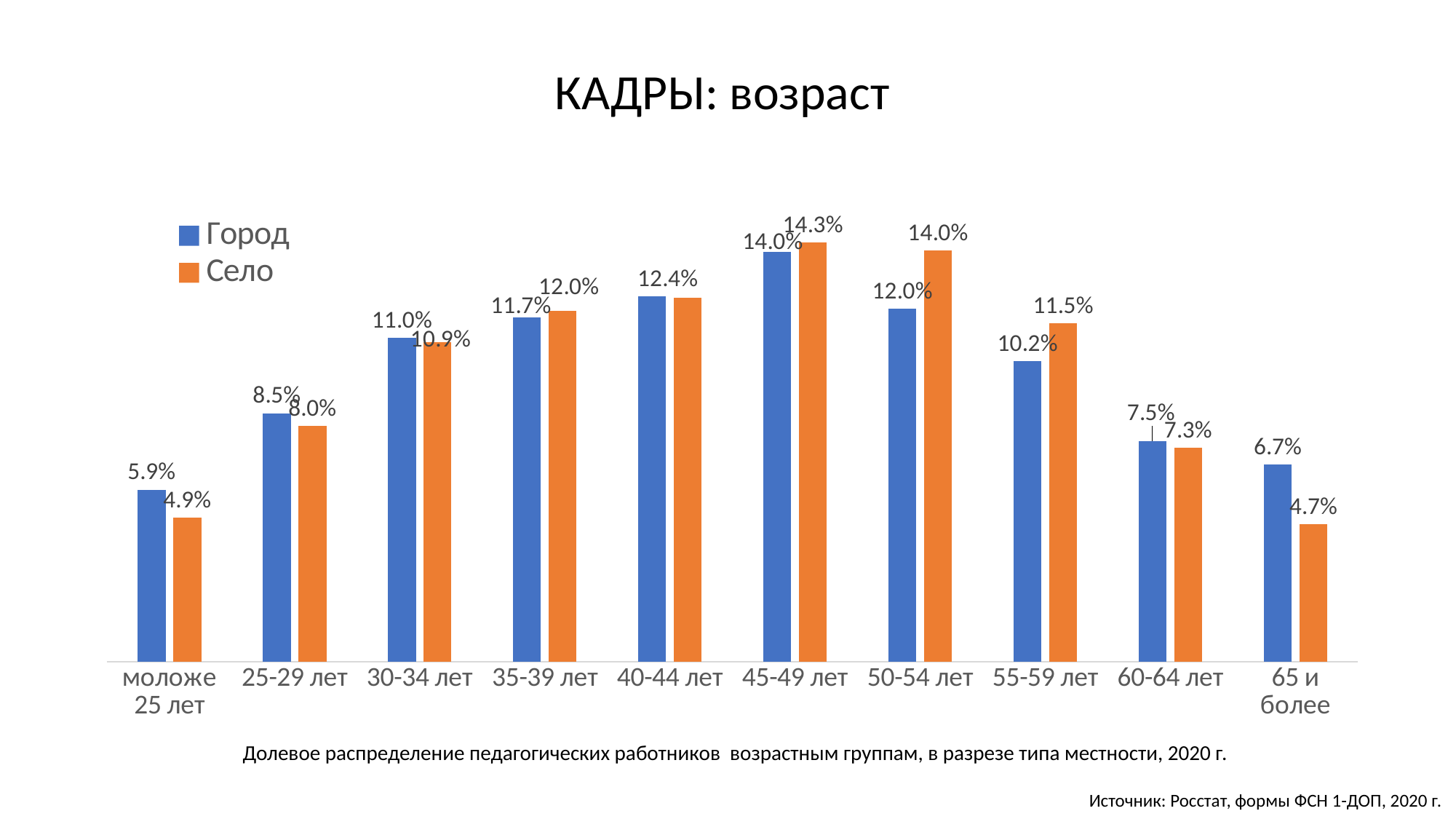

КАДРЫ: возраст

### Chart

| Category | Город | Село |
|---|---|---|
| моложе 25 лет | 0.058580045397987085 | 0.04898332083958021 |
| 25-29 лет | 0.08466937454887444 | 0.08044415292353824 |
| 30-34 лет | 0.11042005716353531 | 0.1089709051724138 |
| 35-39 лет | 0.1172820035490157 | 0.11962963830584708 |
| 40-44 лет | 0.12448453159378671 | 0.12393998313343328 |
| 45-49 лет | 0.13960945346319298 | 0.14286216266866567 |
| 50-54 лет | 0.12021952036039732 | 0.14021504872563717 |
| 55-59 лет | 0.10238929644730757 | 0.11529001124437781 |
| 60-64 лет | 0.07518340128840494 | 0.07288348013493254 |
| 65 и более | 0.06716231618749795 | 0.046781296851574214 |
Долевое распределение педагогических работников  возрастным группам, в разрезе типа местности, 2020 г.
Источник: Росстат, формы ФСН 1-ДОП, 2020 г.